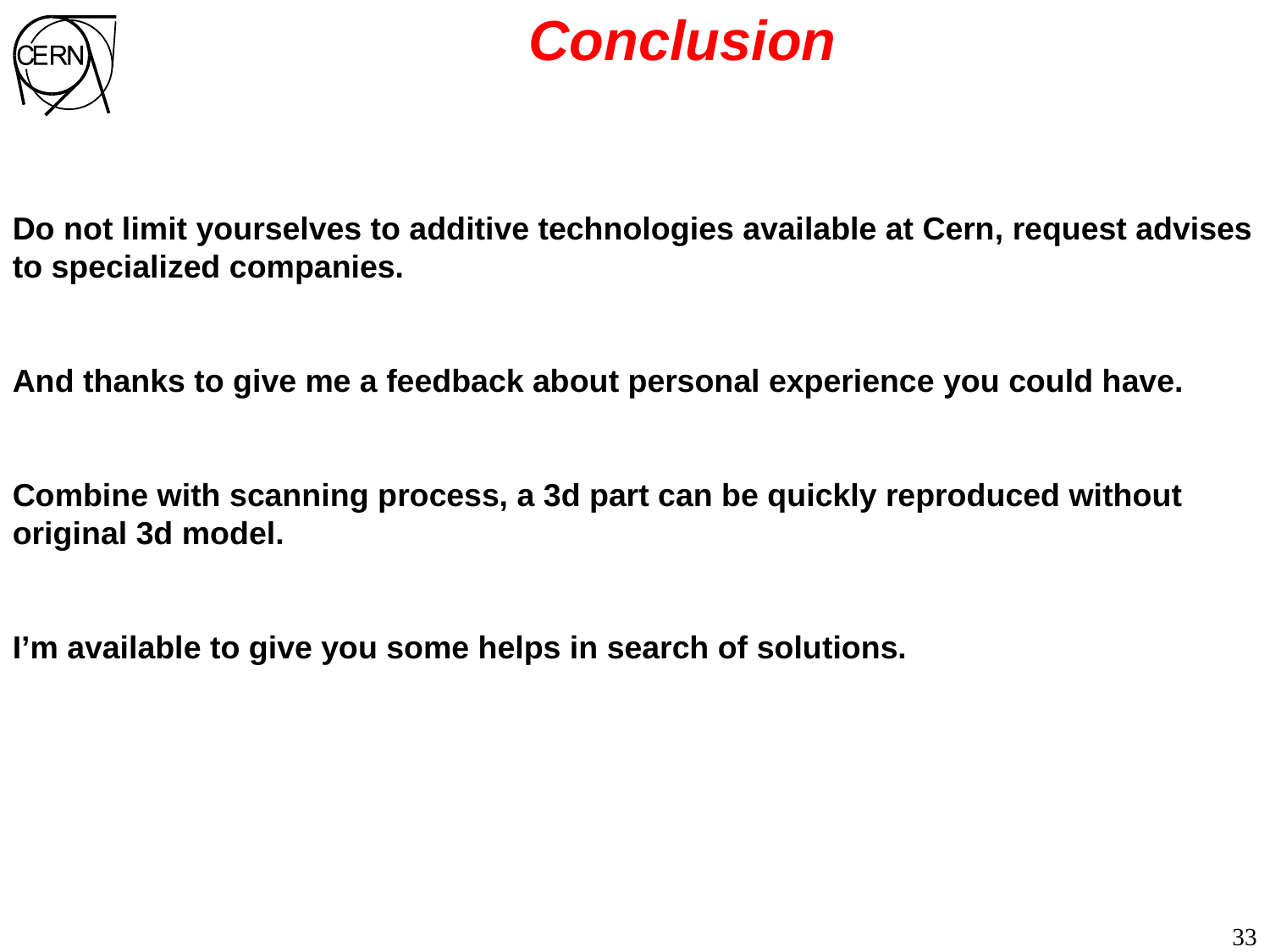

Conclusion
Do not limit yourselves to additive technologies available at Cern, request advises to specialized companies.

And thanks to give me a feedback about personal experience you could have.

Combine with scanning process, a 3d part can be quickly reproduced without original 3d model.

I’m available to give you some helps in search of solutions.
33